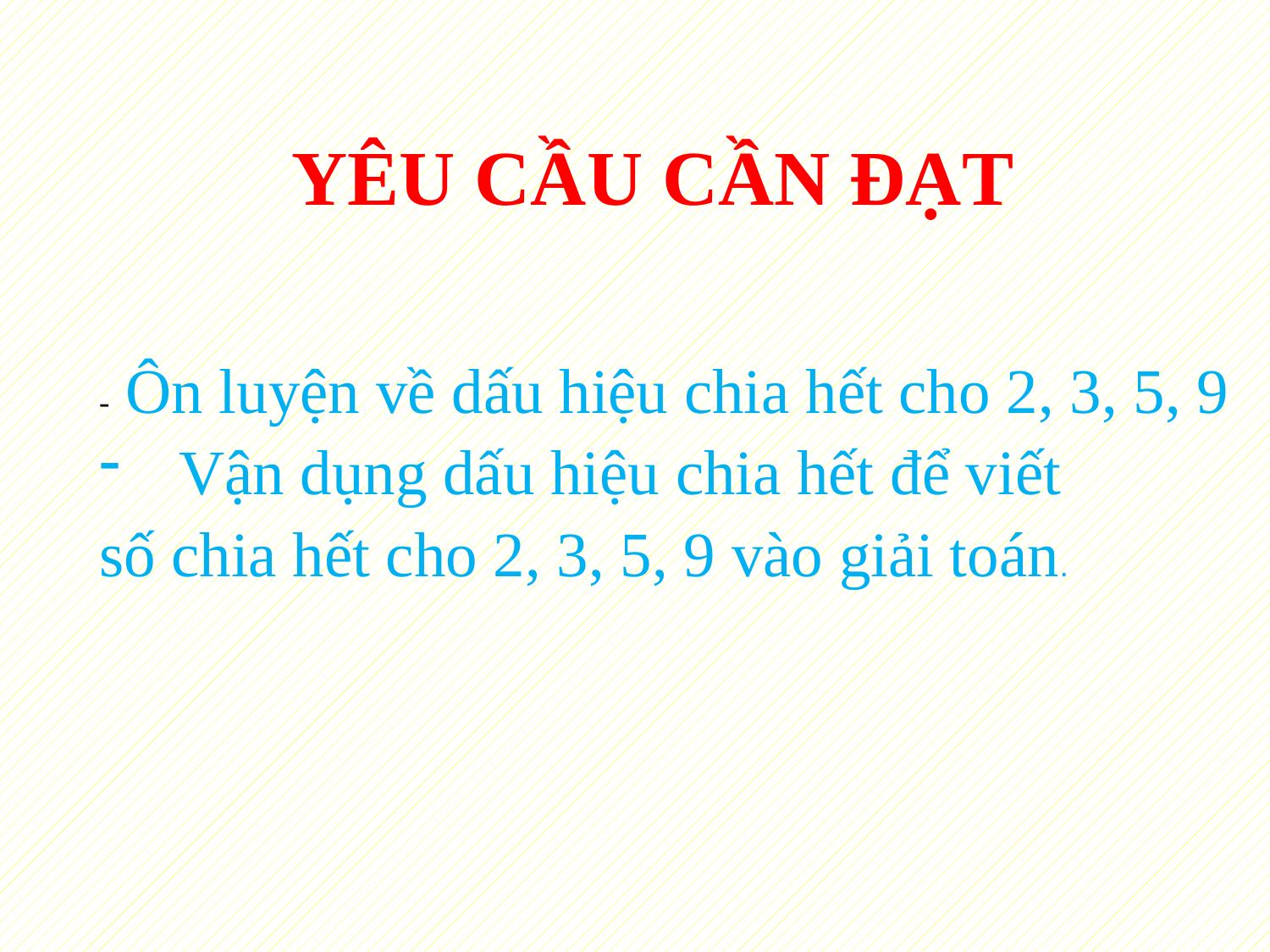

# YÊU CẦU CẦN ĐẠT
-  Ôn luyện về dấu hiệu chia hết cho 2, 3, 5, 9
Vận dụng dấu hiệu chia hết để viết
số chia hết cho 2, 3, 5, 9 vào giải toán.